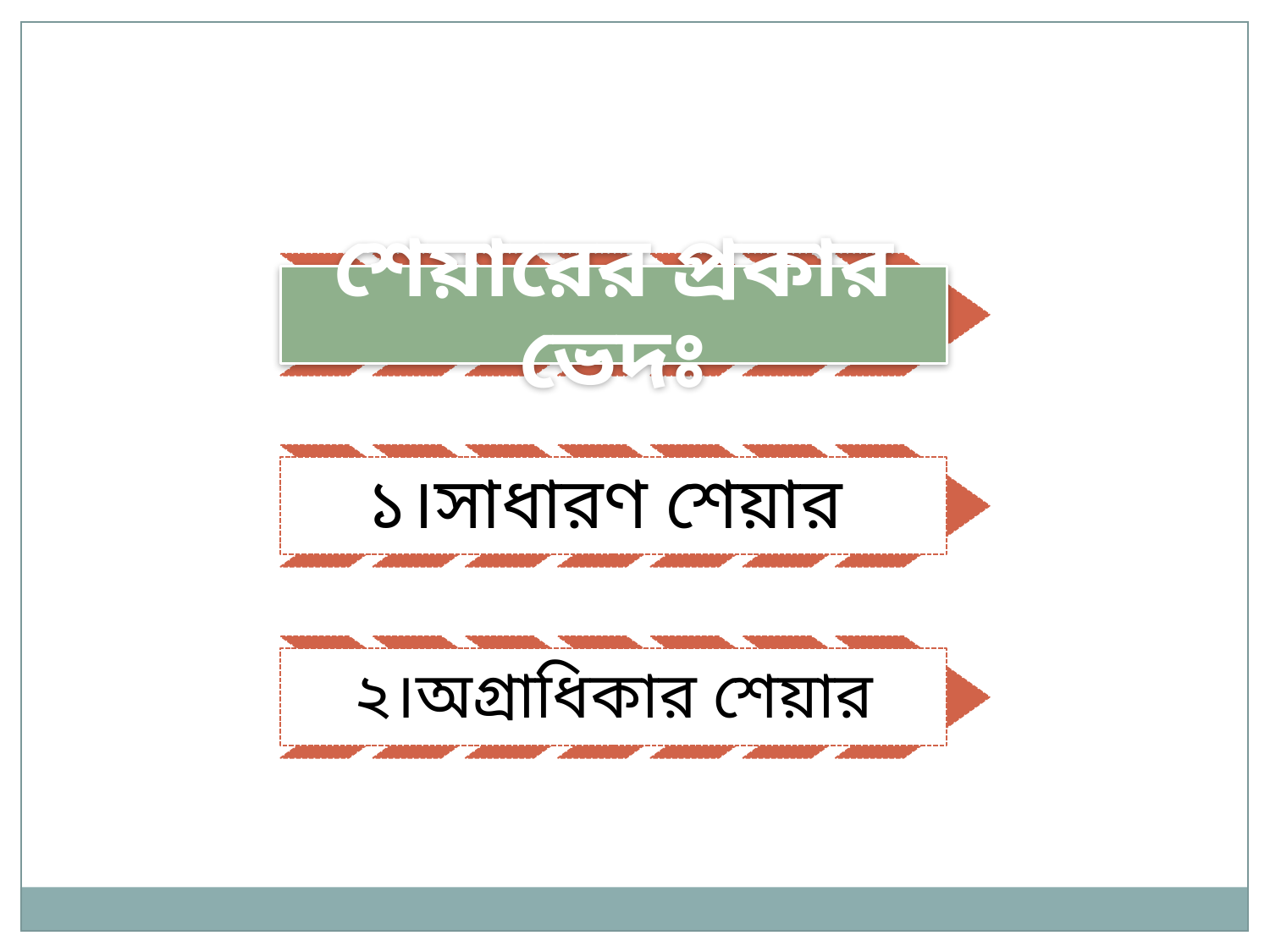

শেয়ারের প্রকার ভেদঃ

১।সাধারণ শেয়ার

২।অগ্রাধিকার শেয়ার